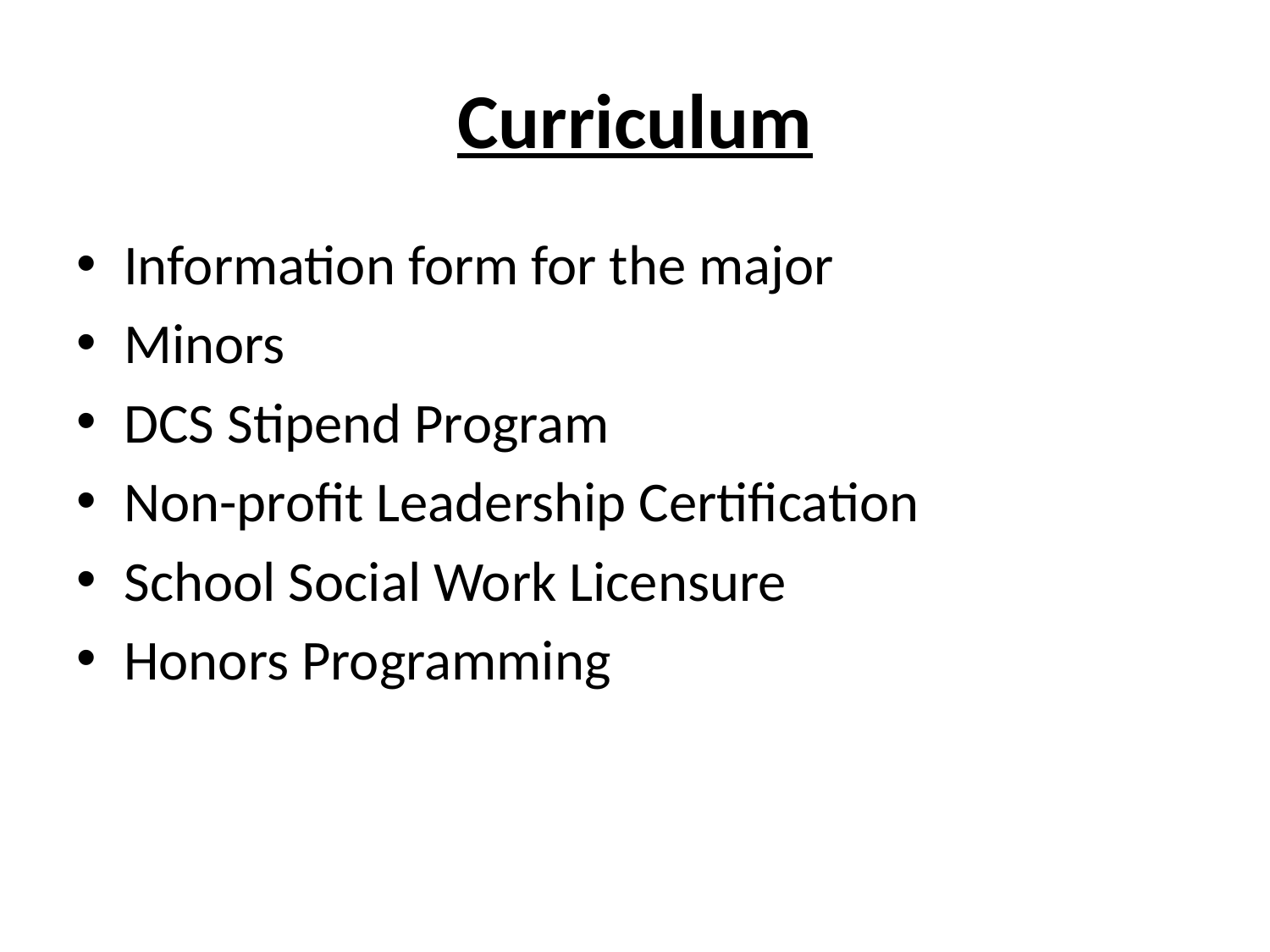

# Curriculum
Information form for the major
Minors
DCS Stipend Program
Non-profit Leadership Certification
School Social Work Licensure
Honors Programming